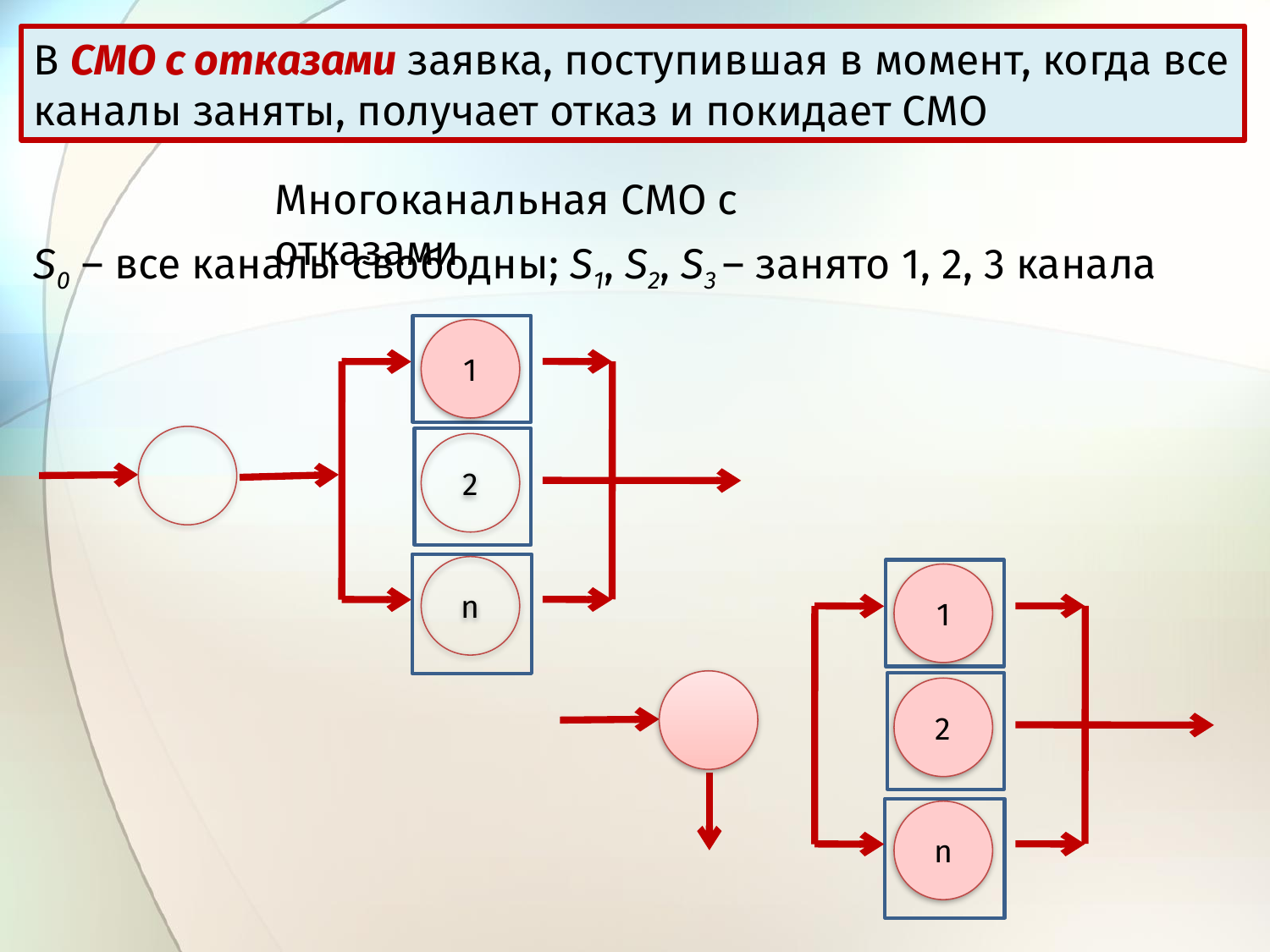

В СМО с отказами заявка, поступившая в момент, когда все каналы заняты, получает отказ и покидает СМО
Многоканальная СМО с отказами
S0 – все каналы свободны; S1, S2, S3 – занято 1, 2, 3 канала

1

2

n

1

2

n